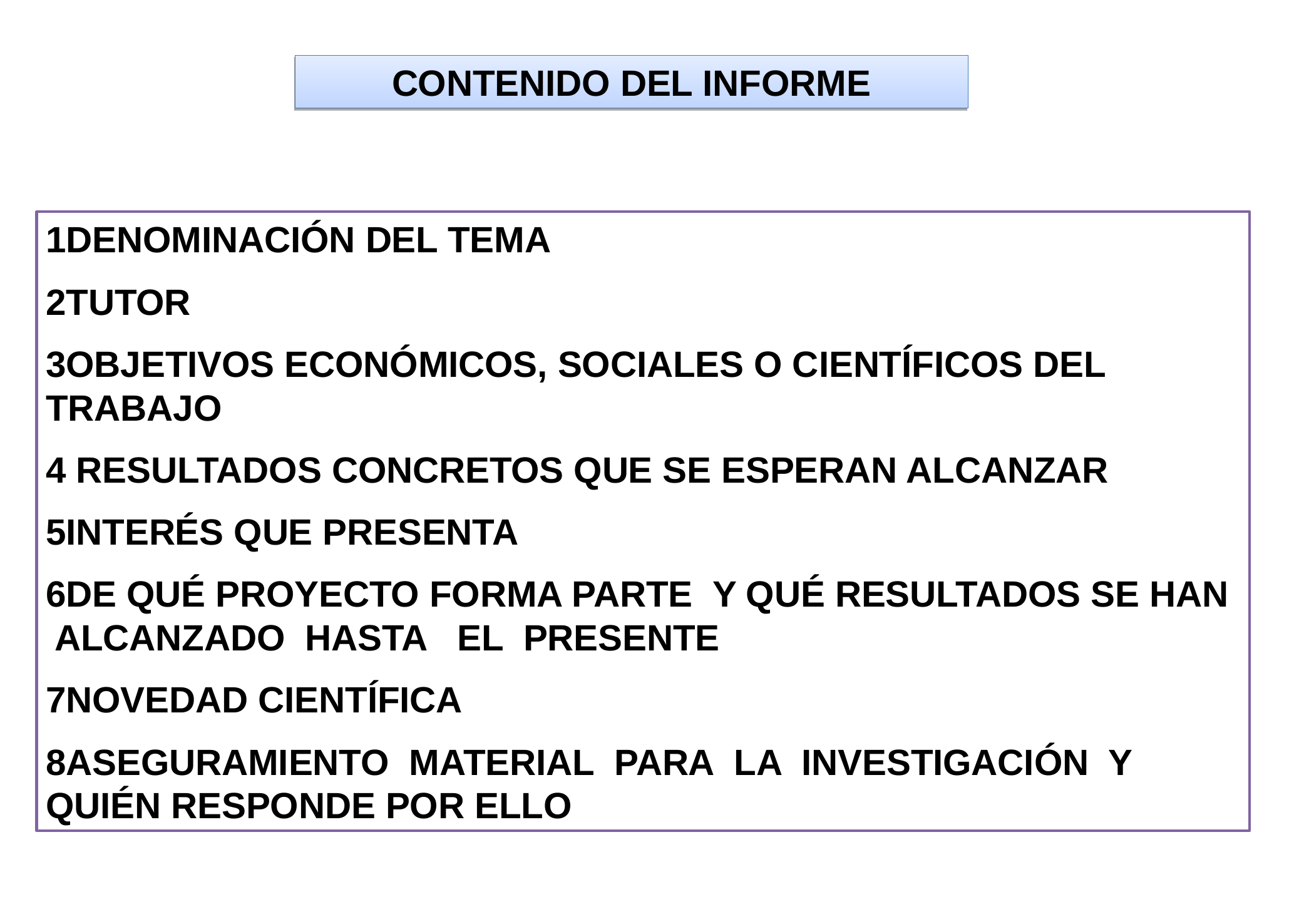

CONTENIDO DEL INFORME
DENOMINACIÓN DEL TEMA
TUTOR
OBJETIVOS ECONÓMICOS, SOCIALES O CIENTÍFICOS DEL TRABAJO
 RESULTADOS CONCRETOS QUE SE ESPERAN ALCANZAR
INTERÉS QUE PRESENTA
DE QUÉ PROYECTO FORMA PARTE  Y QUÉ RESULTADOS SE HAN   ALCANZADO  HASTA   EL  PRESENTE
NOVEDAD CIENTÍFICA
ASEGURAMIENTO  MATERIAL  PARA  LA  INVESTIGACIÓN  Y QUIÉN RESPONDE POR ELLO